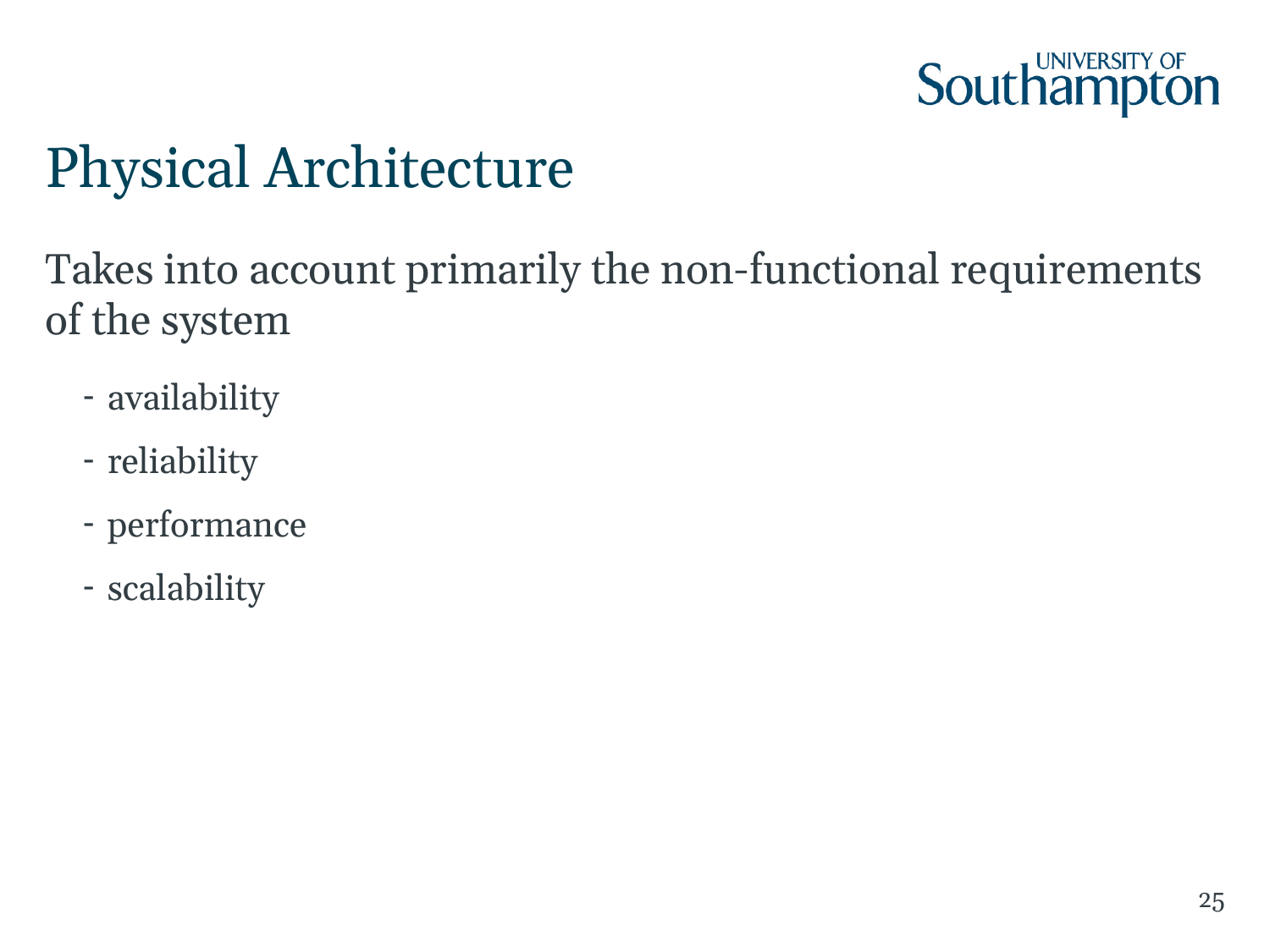

# Physical Architecture
Takes into account primarily the non-functional requirements of the system
availability
reliability
performance
scalability
25